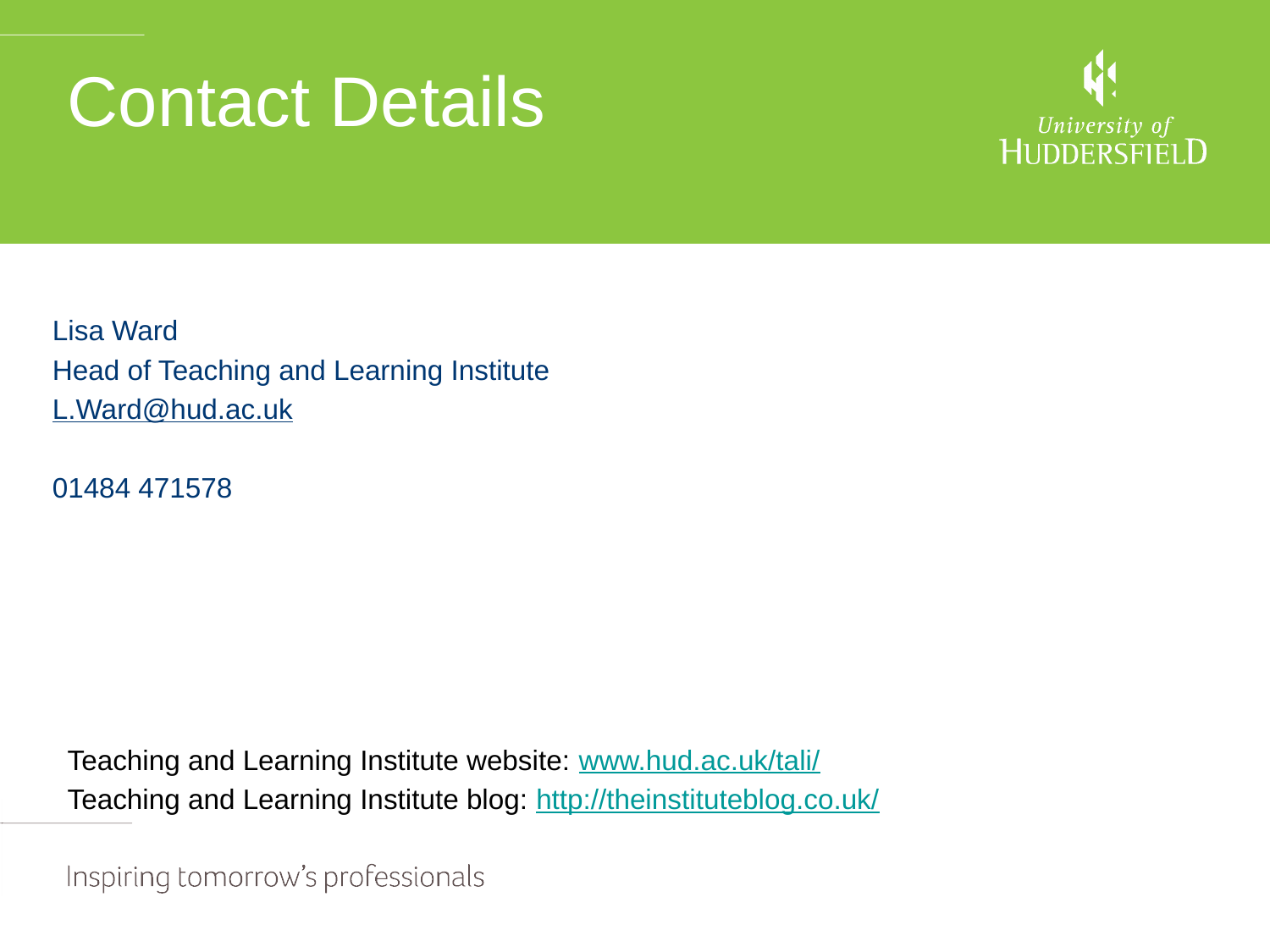

# Contact Details
Lisa Ward
Head of Teaching and Learning Institute
L.Ward@hud.ac.uk

01484 471578

Teaching and Learning Institute website: www.hud.ac.uk/tali/
Teaching and Learning Institute blog: http://theinstituteblog.co.uk/